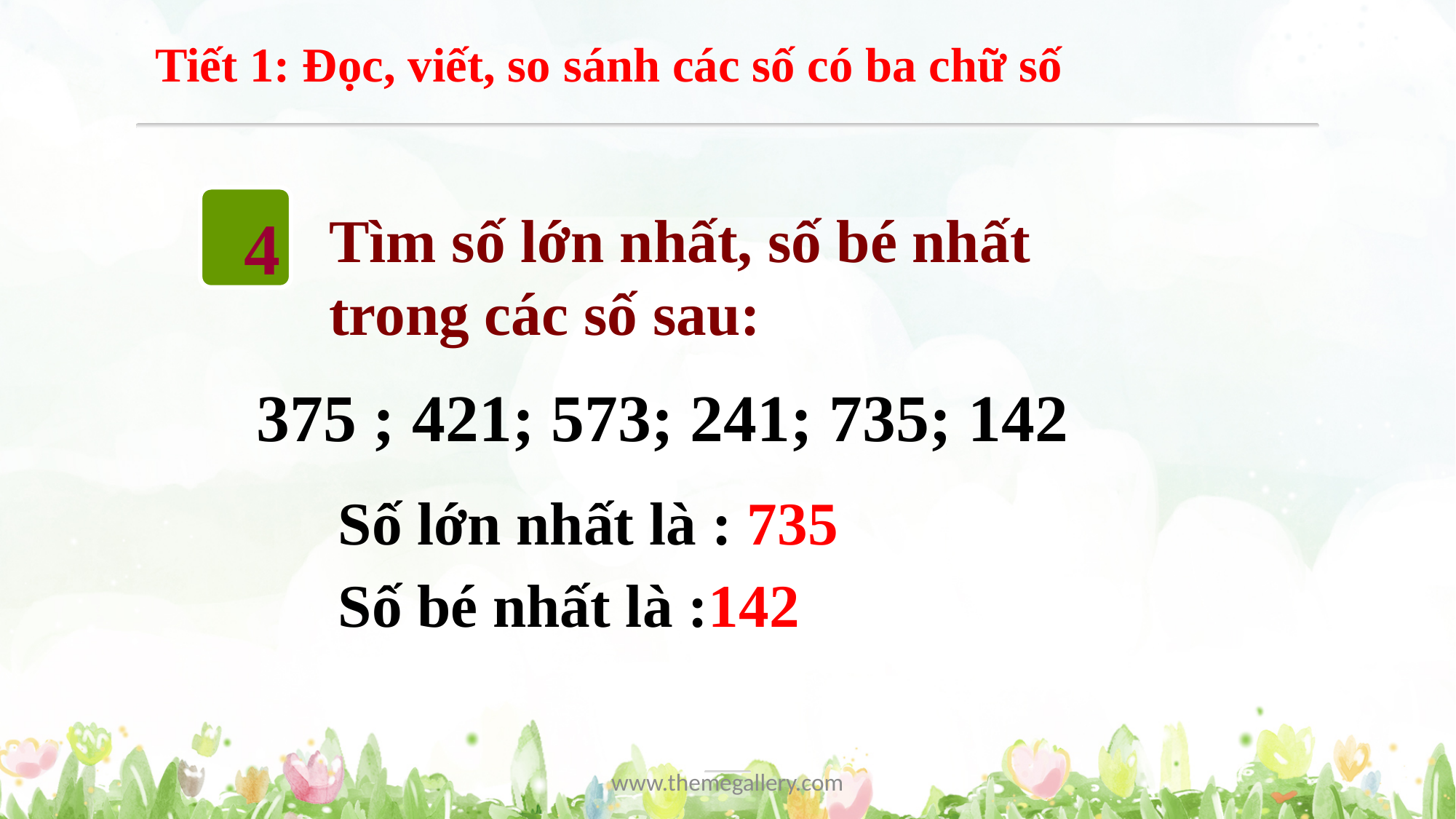

Tiết 1: Đọc, viết, so sánh các số có ba chữ số

4
Tìm số lớn nhất, số bé nhất trong các số sau:
375 ; 421; 573; 241; 735; 142
Số lớn nhất là : 735
Số bé nhất là :142
www.themegallery.com